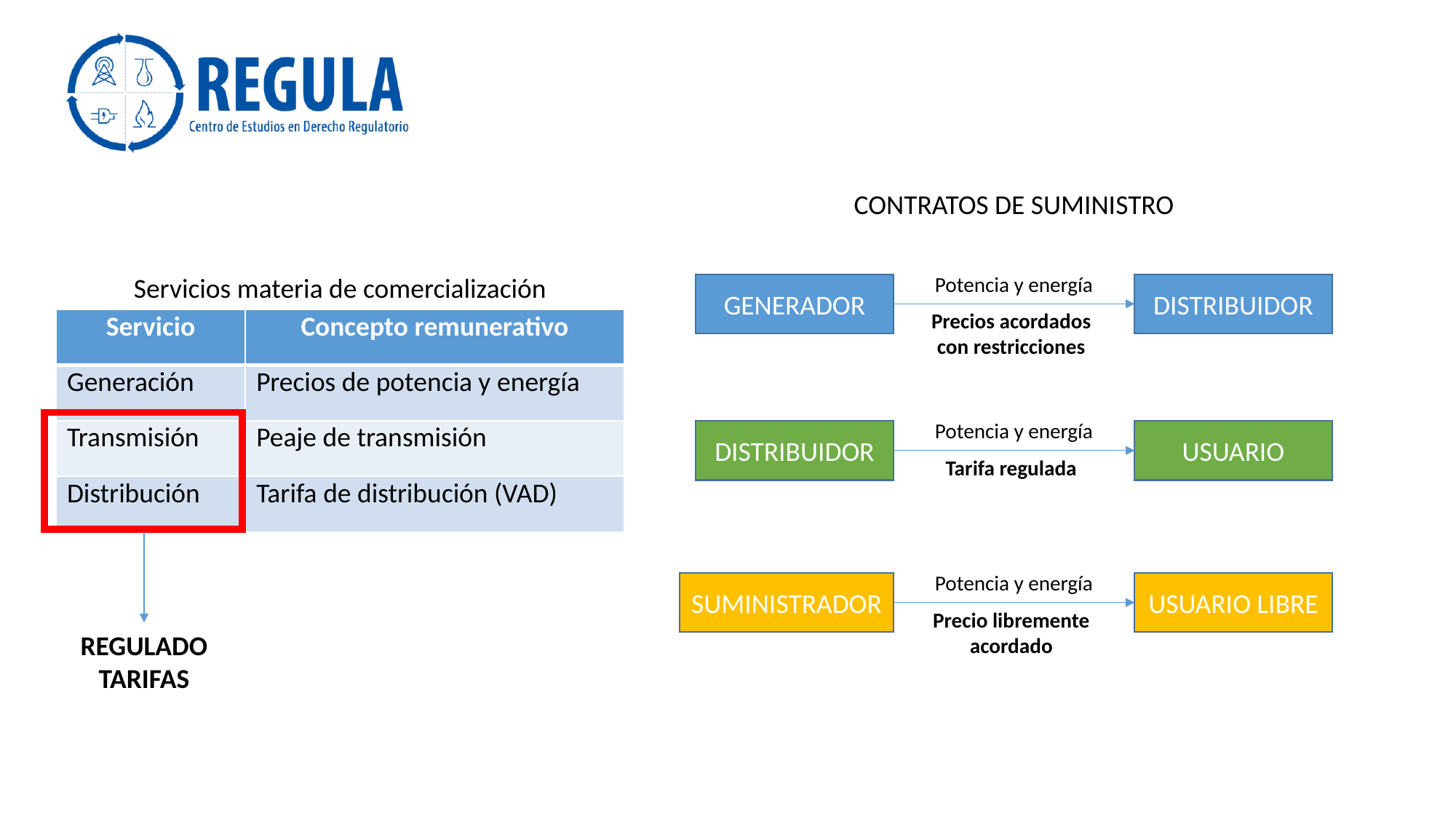

CONTRATOS DE SUMINISTRO
Servicios materia de comercialización
Potencia y energía
DISTRIBUIDOR
GENERADOR
Precios acordados con restricciones
| Servicio | Concepto remunerativo |
| --- | --- |
| Generación | Precios de potencia y energía |
| Transmisión | Peaje de transmisión |
| Distribución | Tarifa de distribución (VAD) |

Potencia y energía
USUARIO
DISTRIBUIDOR
Tarifa regulada
Potencia y energía
USUARIO LIBRE
SUMINISTRADOR
Precio libremente acordado
REGULADO
TARIFAS